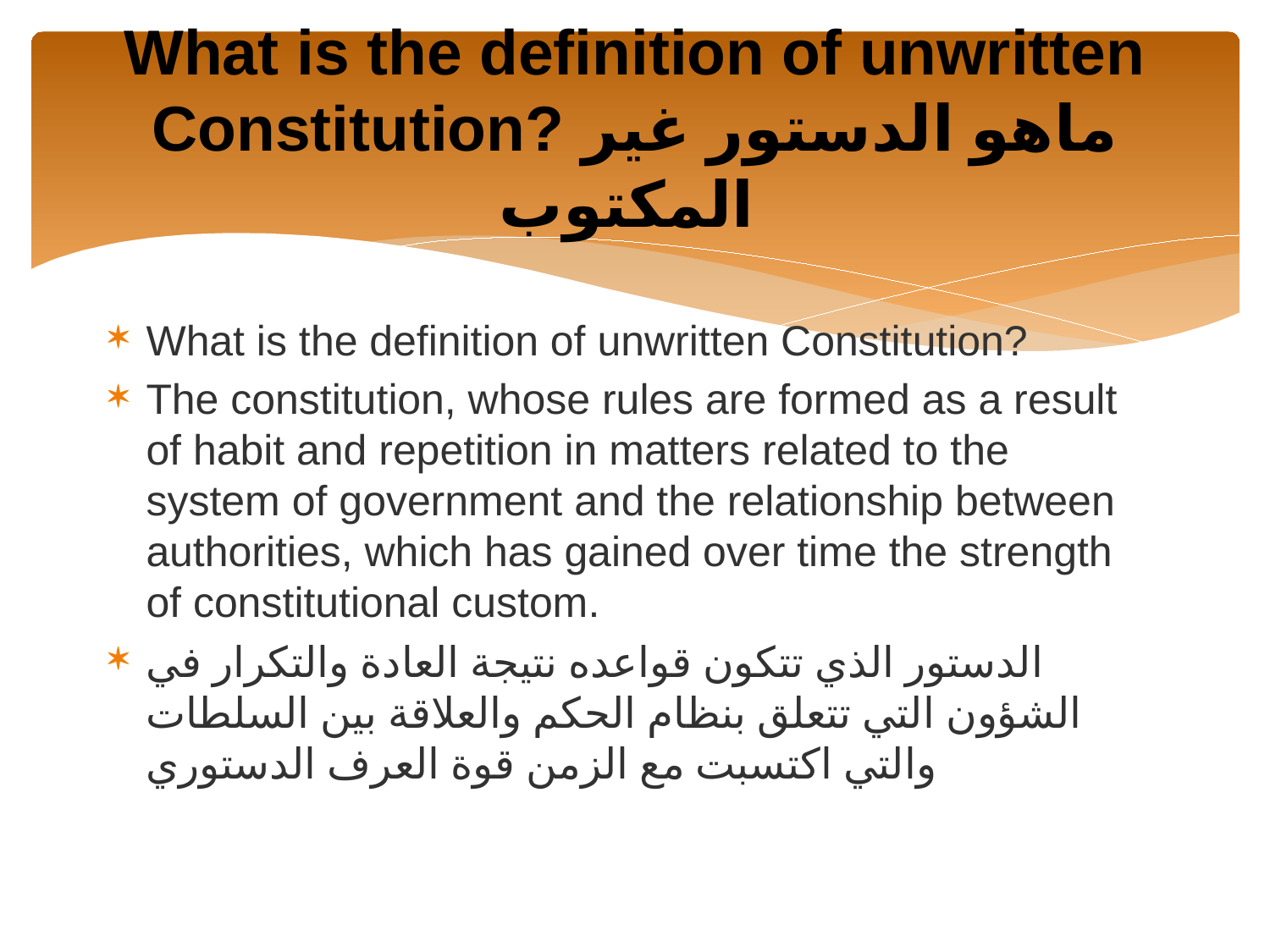

# What is the definition of unwritten Constitution? ماهو الدستور غير المكتوب
What is the definition of unwritten Constitution?
The constitution, whose rules are formed as a result of habit and repetition in matters related to the system of government and the relationship between authorities, which has gained over time the strength of constitutional custom.
الدستور الذي تتكون قواعده نتيجة العادة والتكرار في الشؤون التي تتعلق بنظام الحكم والعلاقة بين السلطات والتي اكتسبت مع الزمن قوة العرف الدستوري